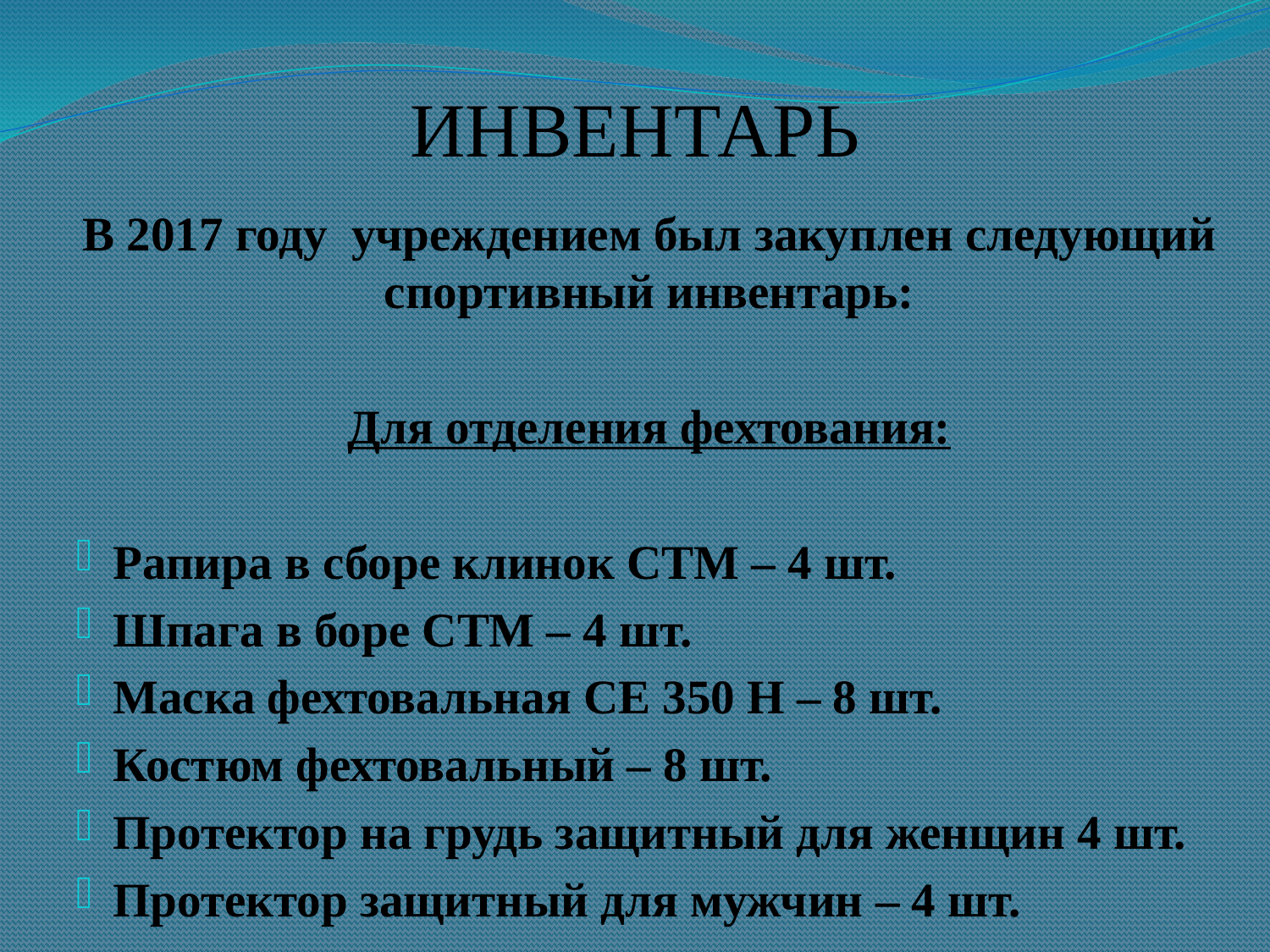

# ИНВЕНТАРЬ
В 2017 году  учреждением был закуплен следующий спортивный инвентарь:

Для отделения фехтования:

Рапира в сборе клинок CTM – 4 шт.
Шпага в боре CTM – 4 шт.
Маска фехтовальная CE 350 H – 8 шт.
Костюм фехтовальный – 8 шт.
Протектор на грудь защитный для женщин 4 шт.
Протектор защитный для мужчин – 4 шт.